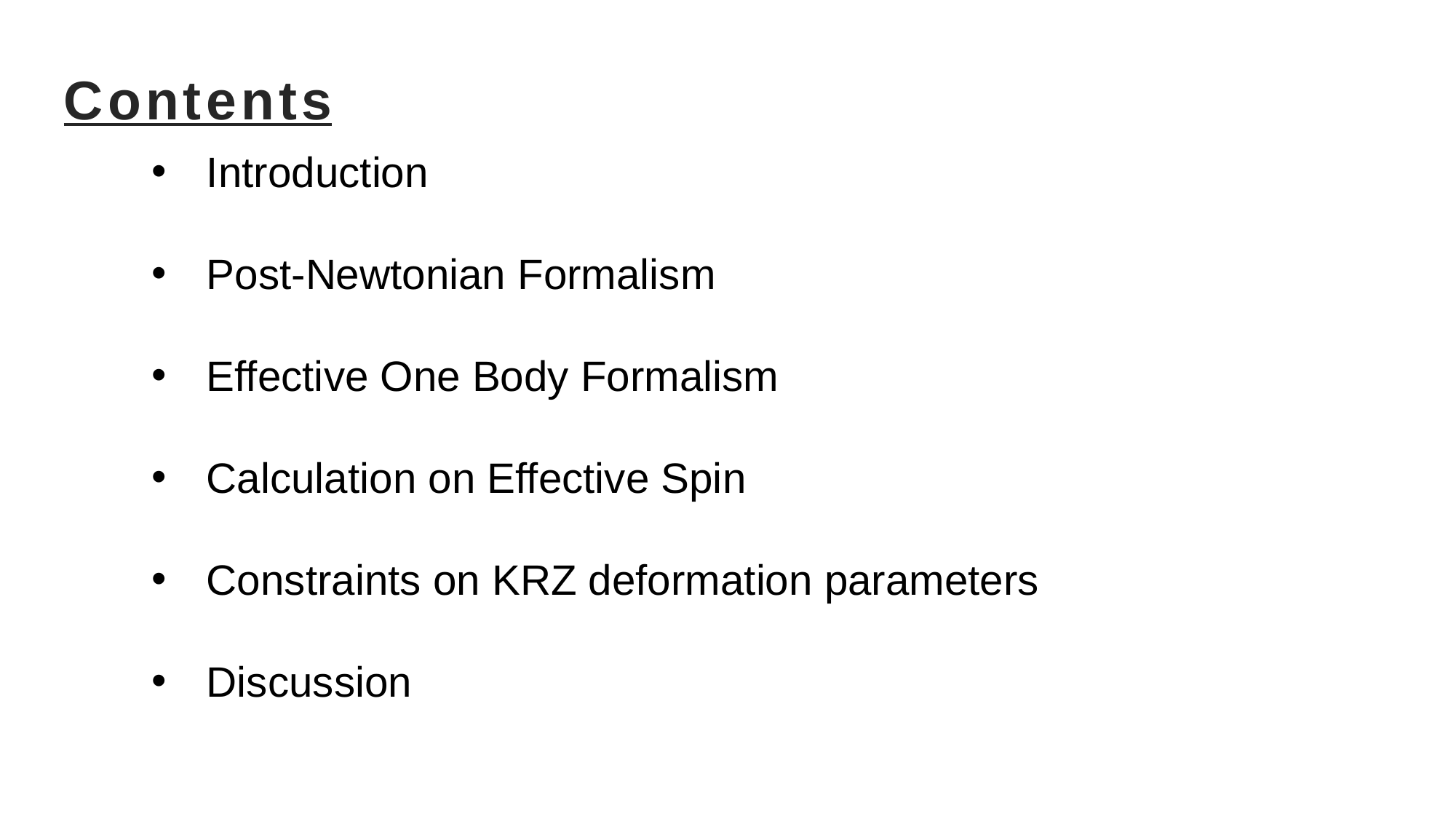

# Contents
Introduction

Post-Newtonian Formalism

Effective One Body Formalism

Calculation on Effective Spin

Constraints on KRZ deformation parameters

Discussion